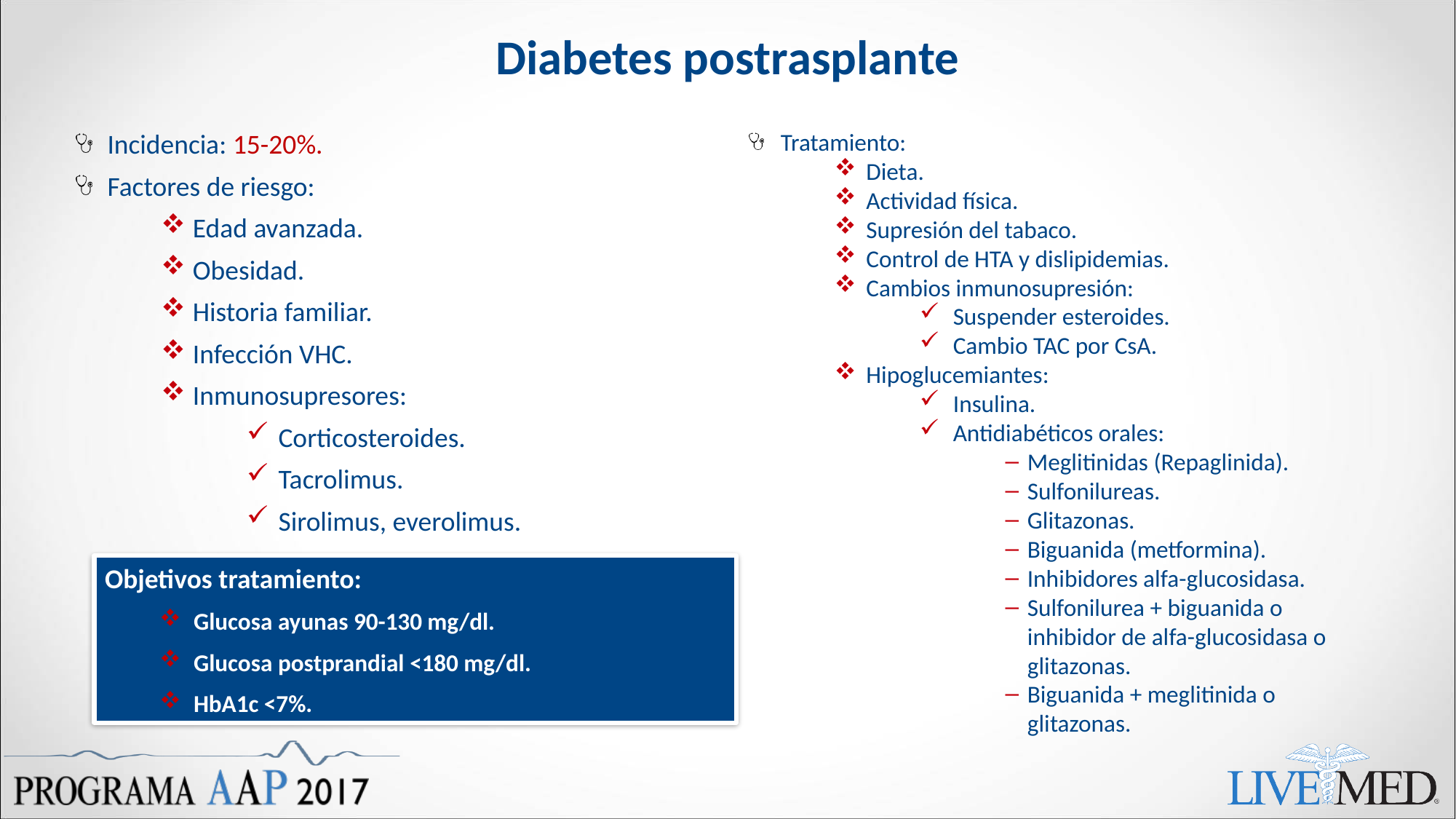

# Diabetes postrasplante
Incidencia: 15-20%.
Factores de riesgo:
Edad avanzada.
Obesidad.
Historia familiar.
Infección VHC.
Inmunosupresores:
Corticosteroides.
Tacrolimus.
Sirolimus, everolimus.

Tratamiento:
Dieta.
Actividad física.
Supresión del tabaco.
Control de HTA y dislipidemias.
Cambios inmunosupresión:
Suspender esteroides.
Cambio TAC por CsA.
Hipoglucemiantes:
Insulina.
Antidiabéticos orales:
Meglitinidas (Repaglinida).
Sulfonilureas.
Glitazonas.
Biguanida (metformina).
Inhibidores alfa-glucosidasa.
Sulfonilurea + biguanida o inhibidor de alfa-glucosidasa o glitazonas.
Biguanida + meglitinida o glitazonas.

Objetivos tratamiento:
Glucosa ayunas 90-130 mg/dl.
Glucosa postprandial <180 mg/dl.
HbA1c <7%.